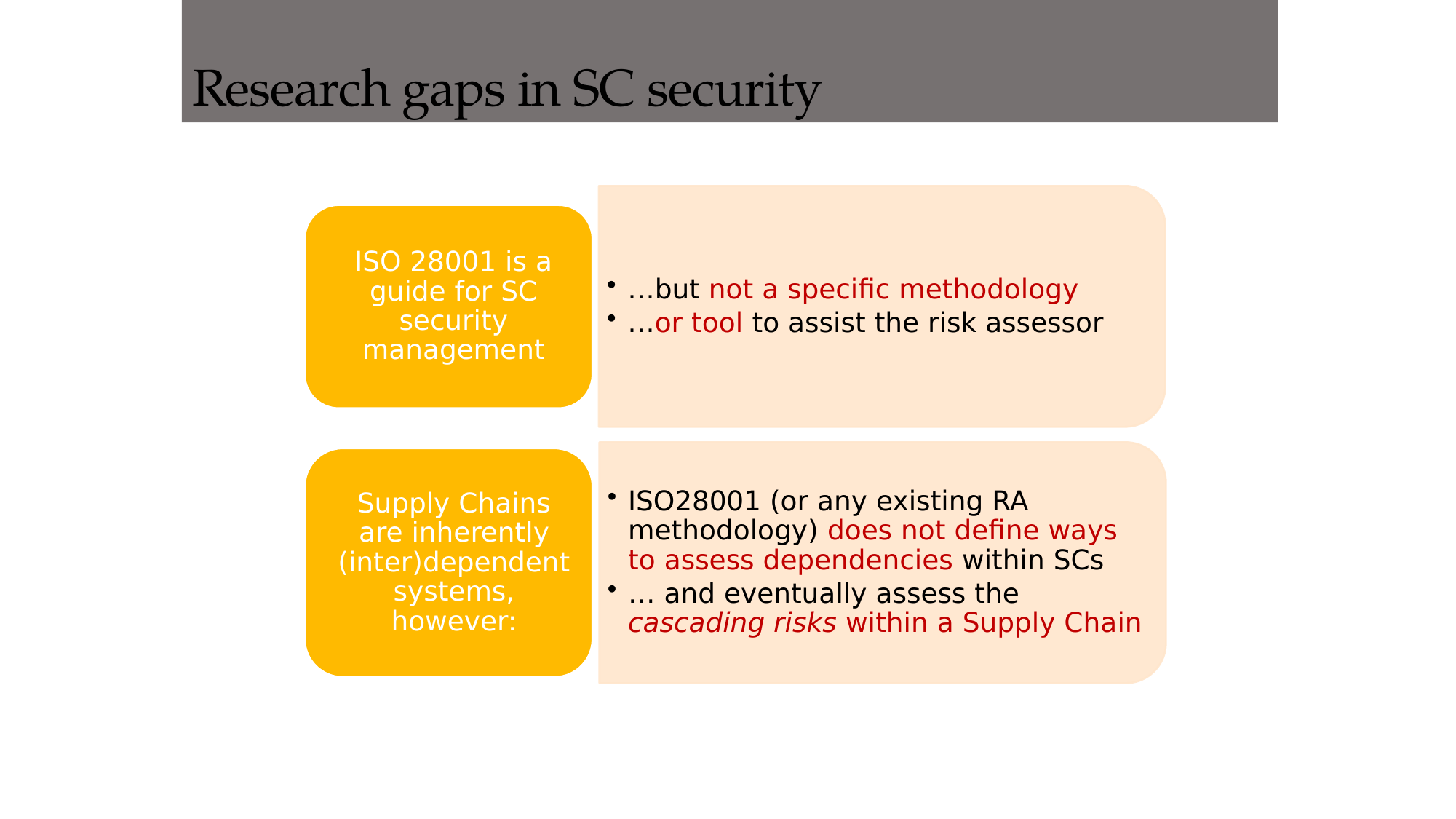

# Research gaps in SC security
…but not a specific methodology
…or tool to assist the risk assessor
ISO 28001 is a guide for SC security management
ISO28001 (or any existing RA methodology) does not define ways to assess dependencies within SCs
… and eventually assess the cascading risks within a Supply Chain
Supply Chains are inherently (inter)dependent systems, however: